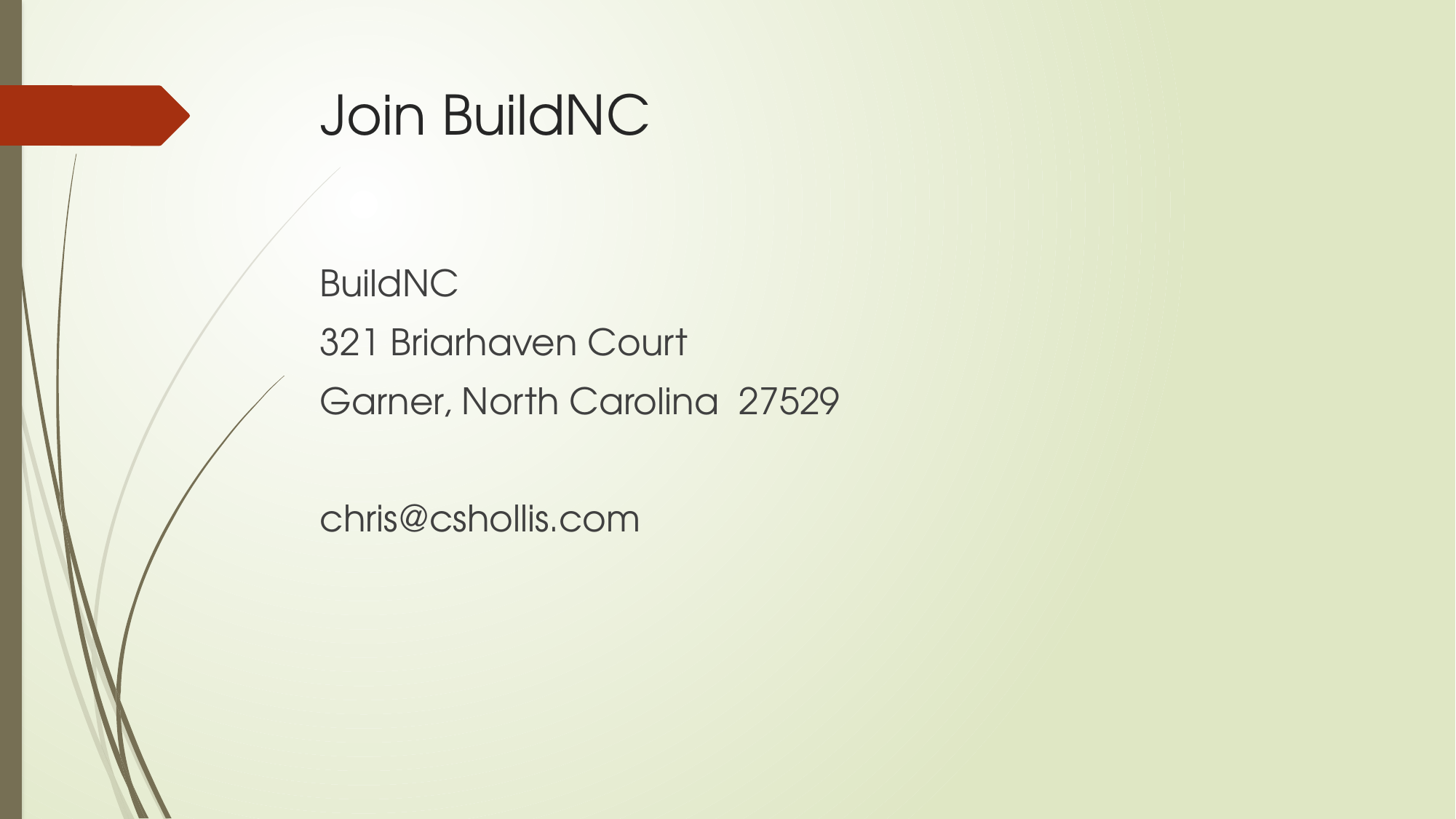

# Join BuildNC
BuildNC
321 Briarhaven Court
Garner, North Carolina  27529

chris@cshollis.com